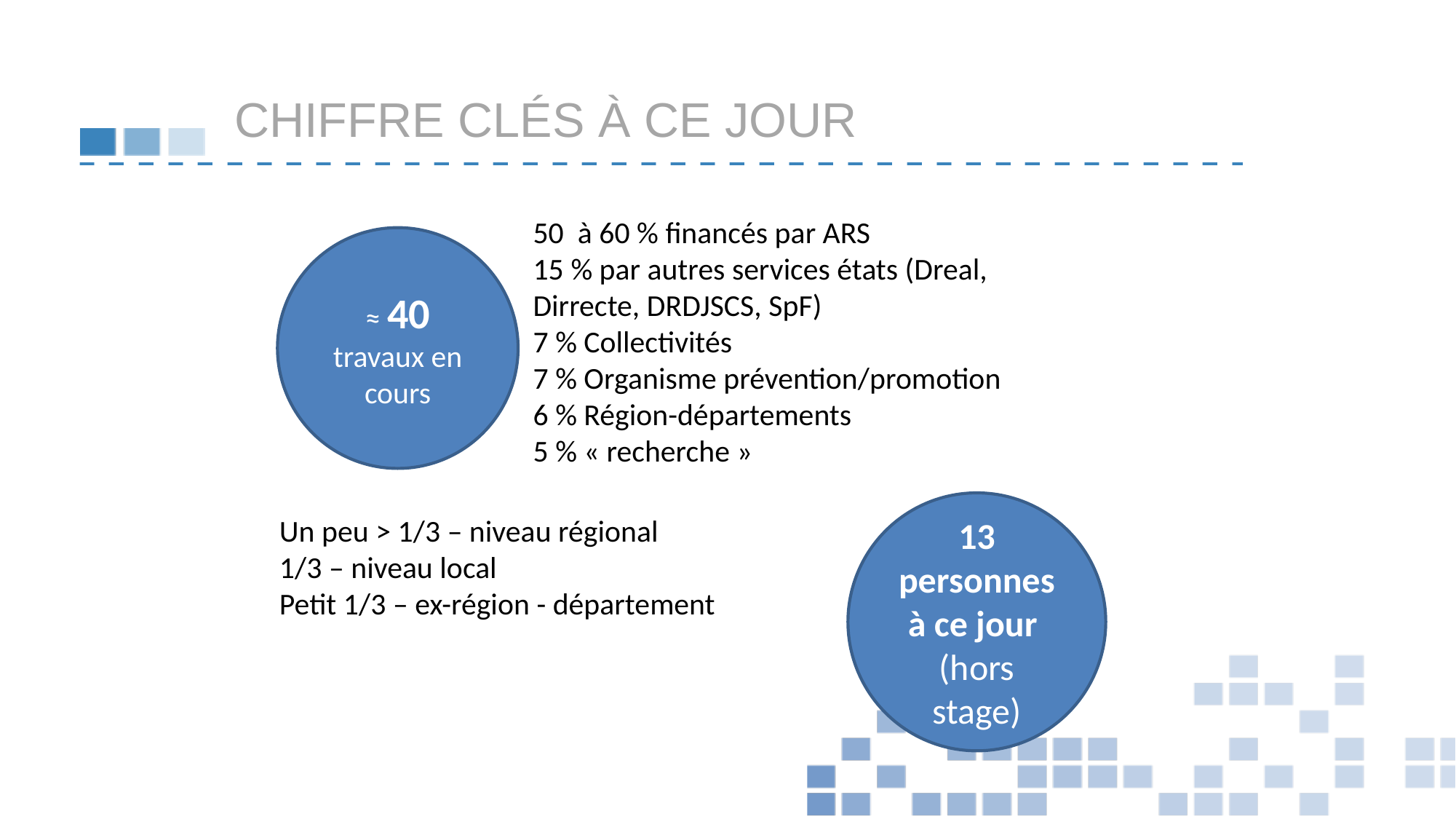

# Chiffre clés à ce jour
50  à 60 % financés par ARS
15 % par autres services états (Dreal, Dirrecte, DRDJSCS, SpF)
7 % Collectivités
7 % Organisme prévention/promotion
6 % Région-départements
5 % « recherche »
≈ 40 travaux en cours
Un peu > 1/3 – niveau régional
1/3 – niveau local
Petit 1/3 – ex-région - département

13 personnes à ce jour  (hors stage)